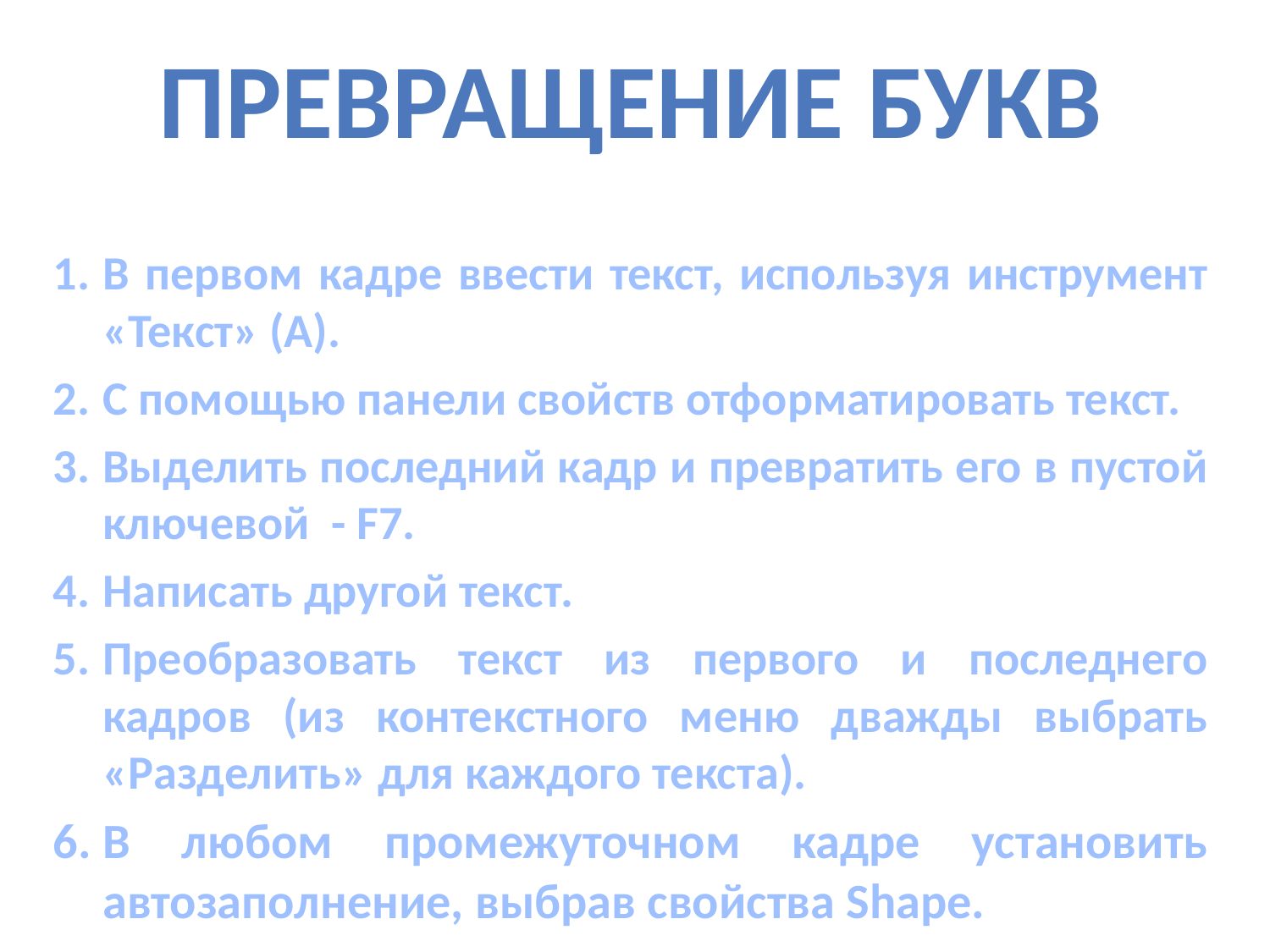

Превращение букв
В первом кадре ввести текст, используя инструмент «Текст» (А).
С помощью панели свойств отформатировать текст.
Выделить последний кадр и превратить его в пустой ключевой  - F7.
Написать другой текст.
Преобразовать текст из первого и последнего кадров (из контекстного меню дважды выбрать «Разделить» для каждого текста).
В любом промежуточном кадре установить автозаполнение, выбрав свойства Shape.